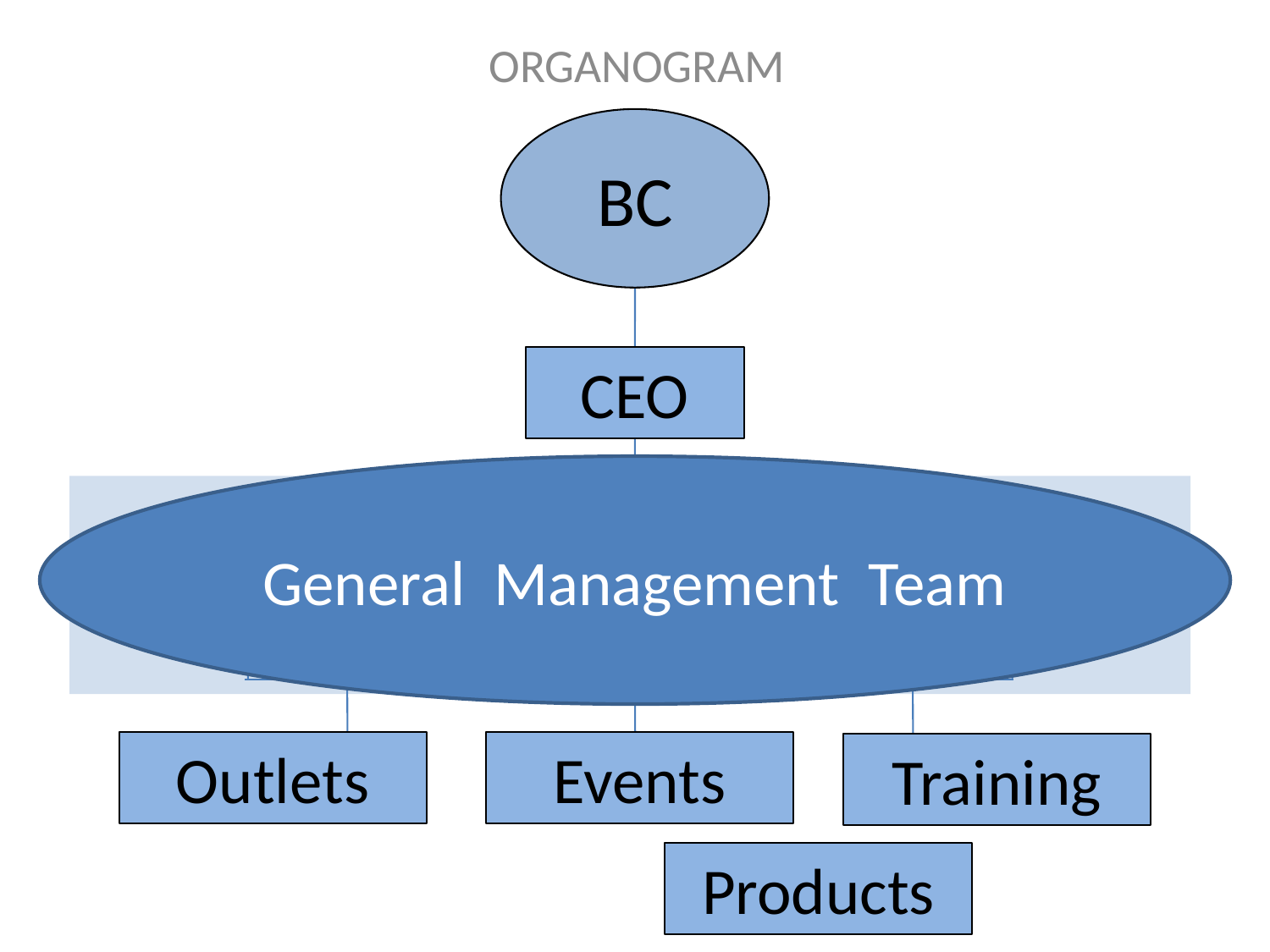

ORGANOGRAM
BC

CEO
General  Management  Team
MT
# CFO
CSO
COO
CKO
Outlets
Events
Training
Products